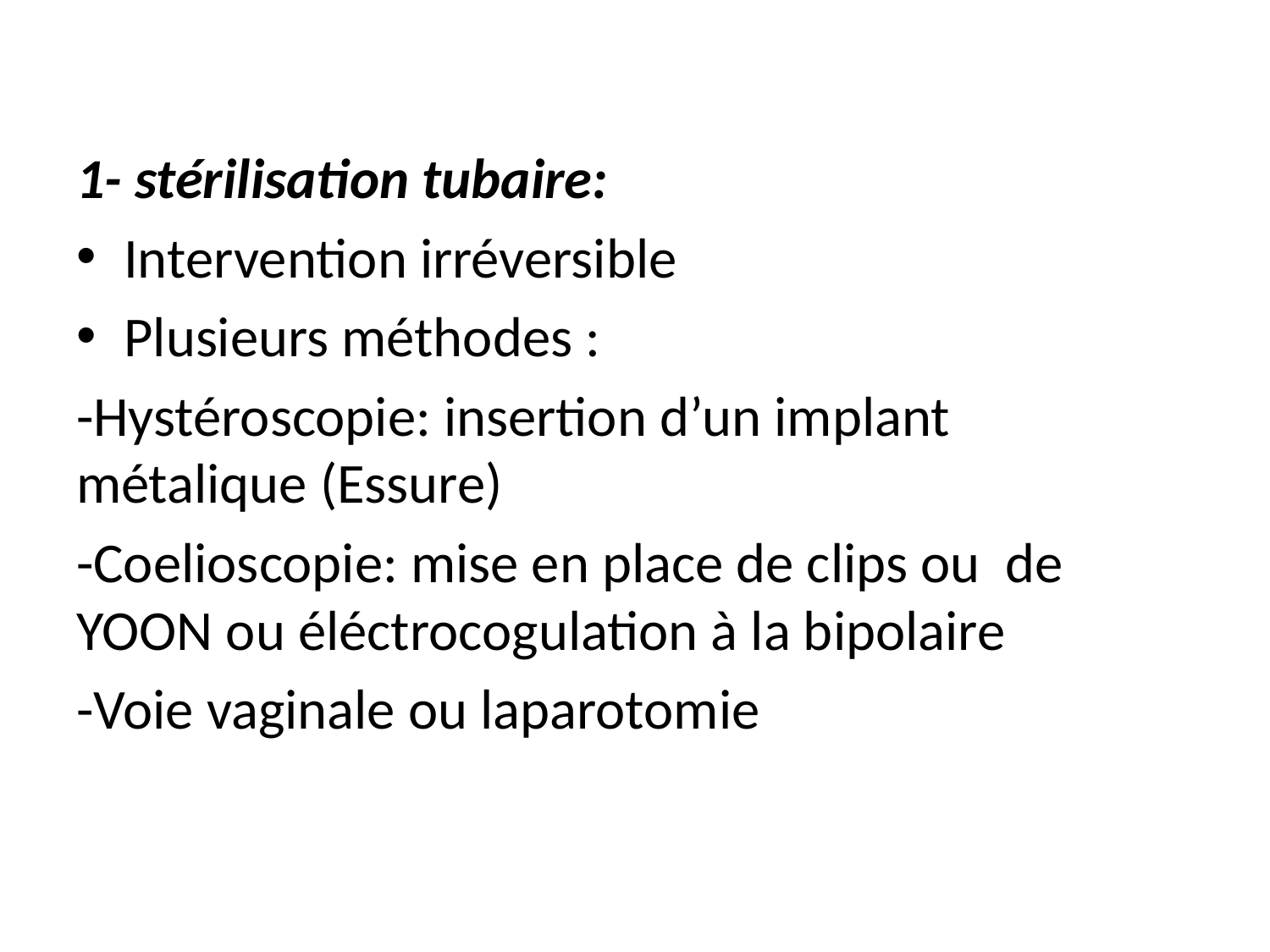

1- stérilisation tubaire:
Intervention irréversible
Plusieurs méthodes :
-Hystéroscopie: insertion d’un implant métalique (Essure)
-Coelioscopie: mise en place de clips ou  de YOON ou éléctrocogulation à la bipolaire
-Voie vaginale ou laparotomie